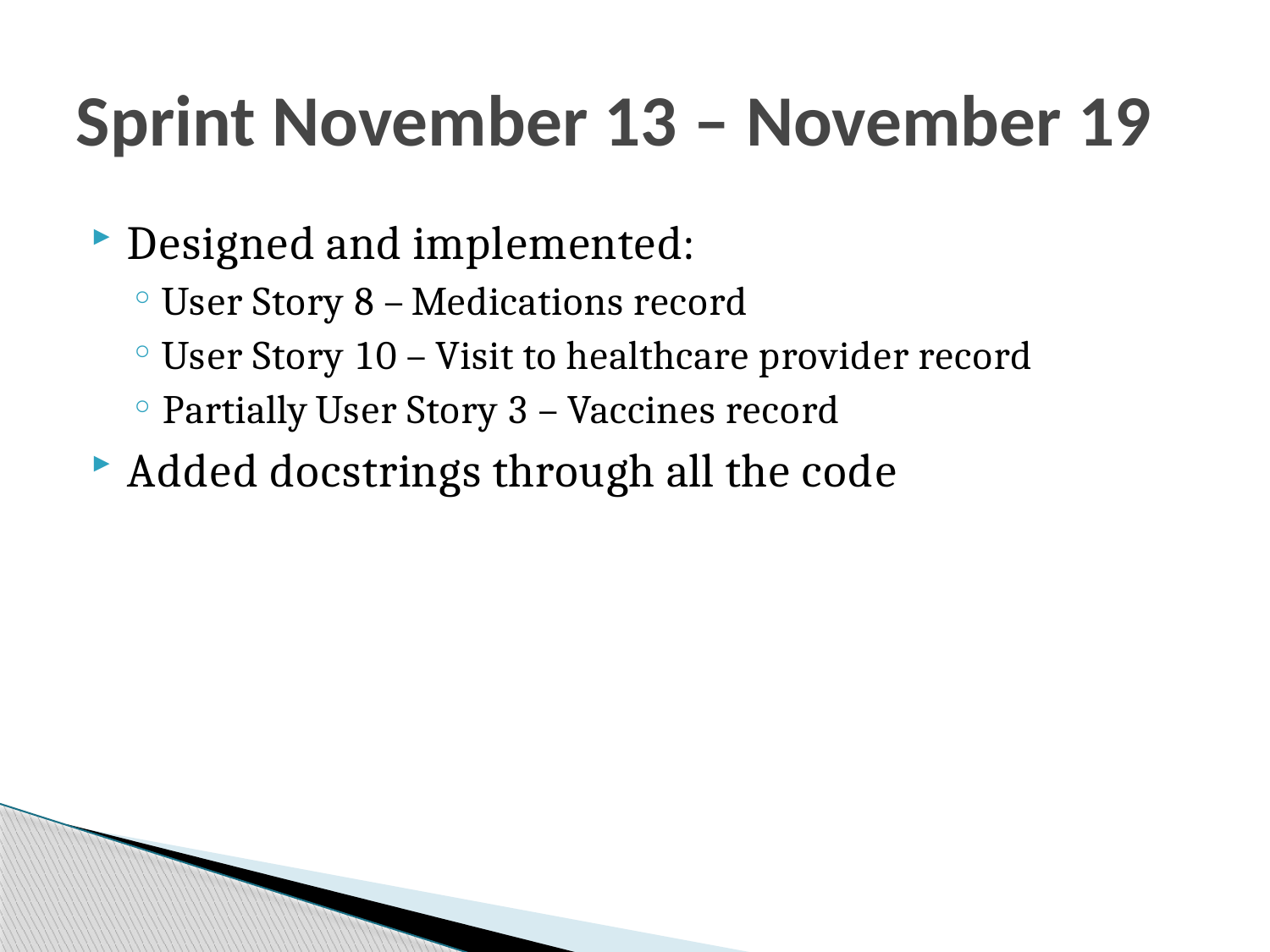

# Sprint November 13 – November 19
Designed and implemented:
User Story 8 – Medications record
User Story 10 – Visit to healthcare provider record
Partially User Story 3 – Vaccines record
Added docstrings through all the code